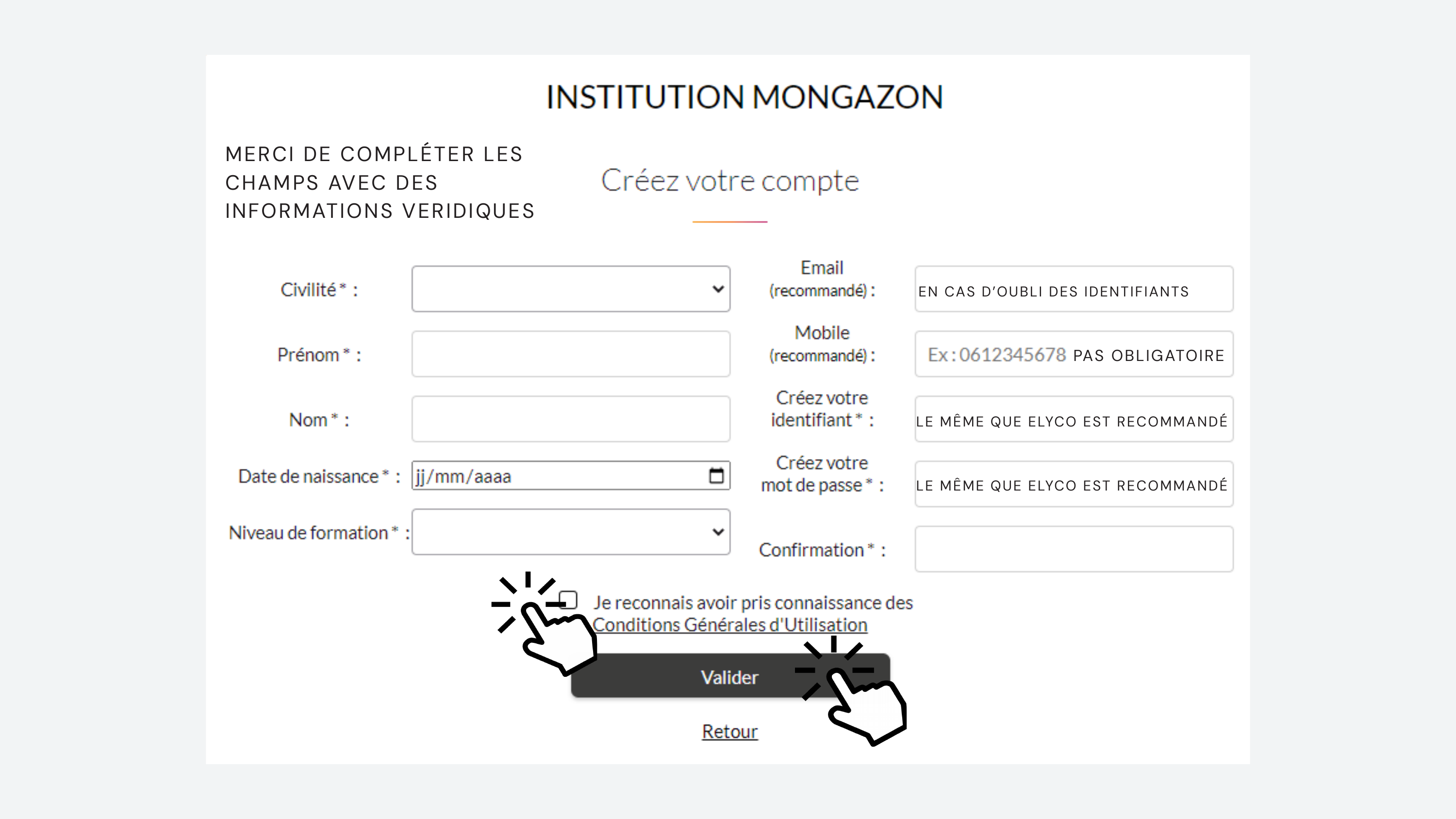

MERCI DE COMPLÉTER LES CHAMPS AVEC DES INFORMATIONS VERIDIQUES
EN CAS D’OUBLI DES IDENTIFIANTS
PAS OBLIGATOIRE
LE MÊME QUE ELYCO EST RECOMMANDÉ
LE MÊME QUE ELYCO EST RECOMMANDÉ